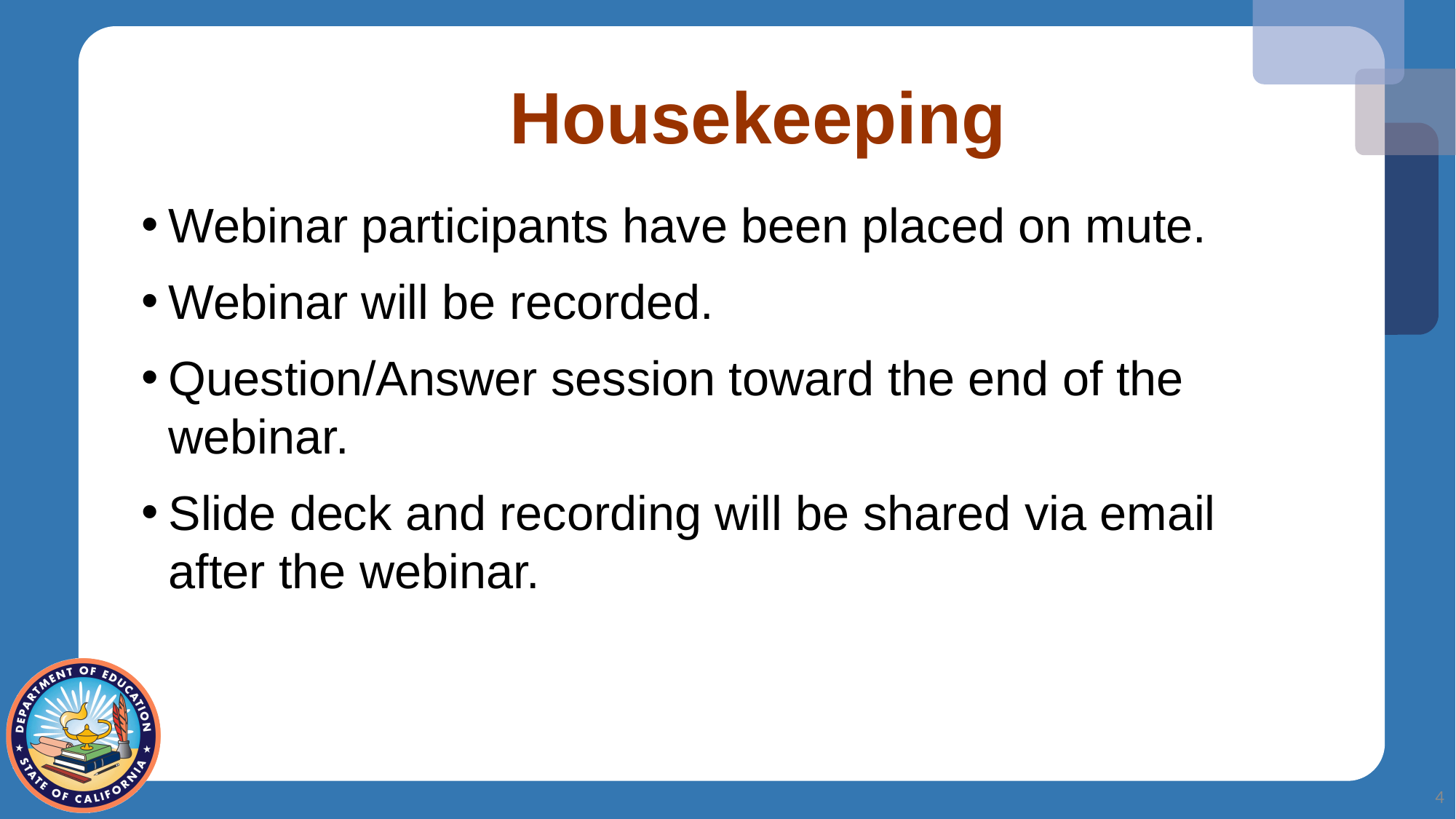

# Housekeeping
Webinar participants have been placed on mute.
Webinar will be recorded.
Question/Answer session toward the end of the webinar.
Slide deck and recording will be shared via email after the webinar.
4